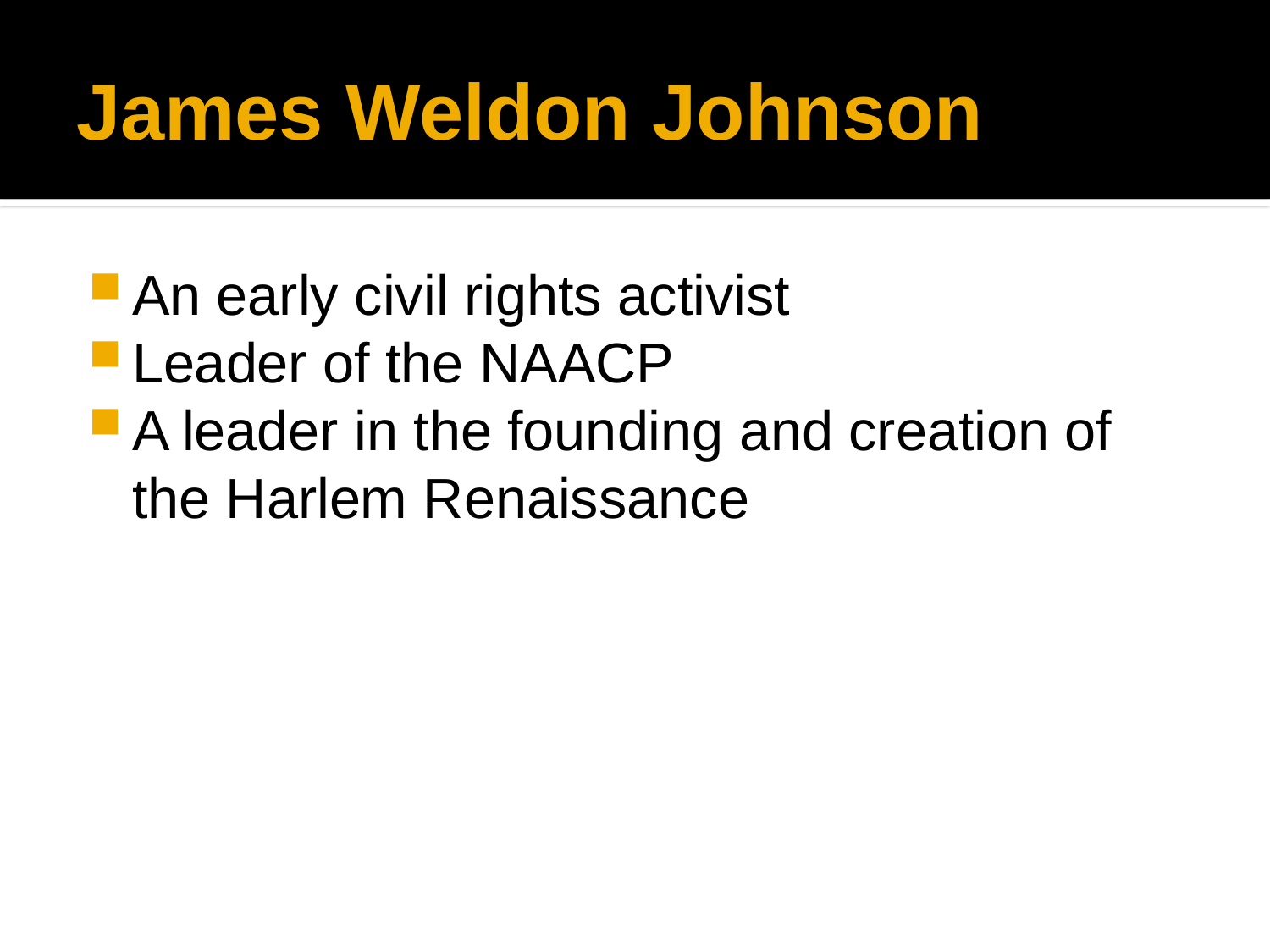

# James Weldon Johnson
An early civil rights activist
Leader of the NAACP
A leader in the founding and creation of the Harlem Renaissance